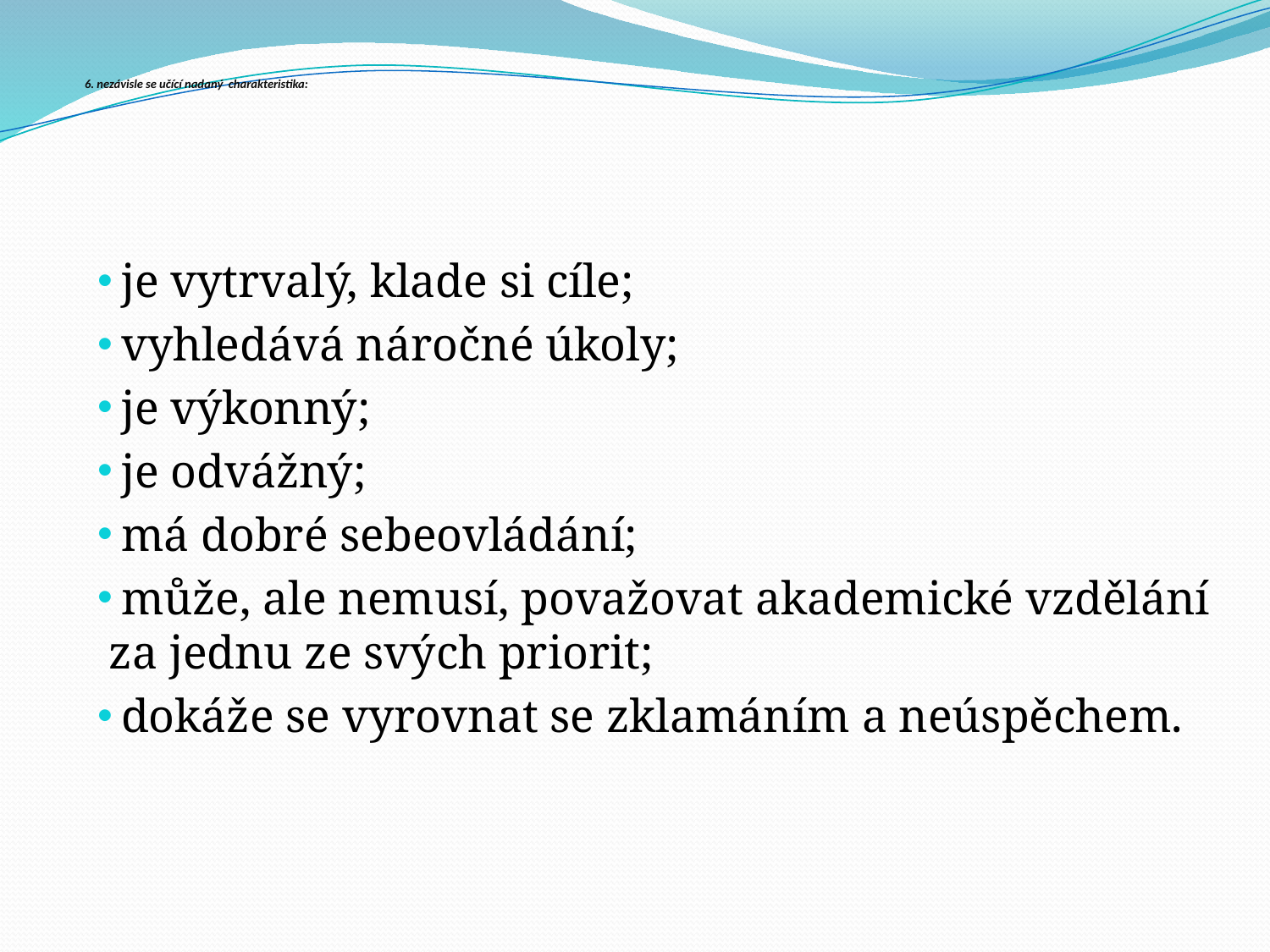

# 6. nezávisle se učící nadaný ­ charakteristika:
 je vytrvalý, klade si cíle;
 vyhledává náročné úkoly;
 je výkonný;
 je odvážný;
 má dobré sebeovládání;
 může, ale nemusí, považovat akademické vzdělání za jednu ze svých priorit;
 dokáže se vyrovnat se zklamáním a neúspěchem.